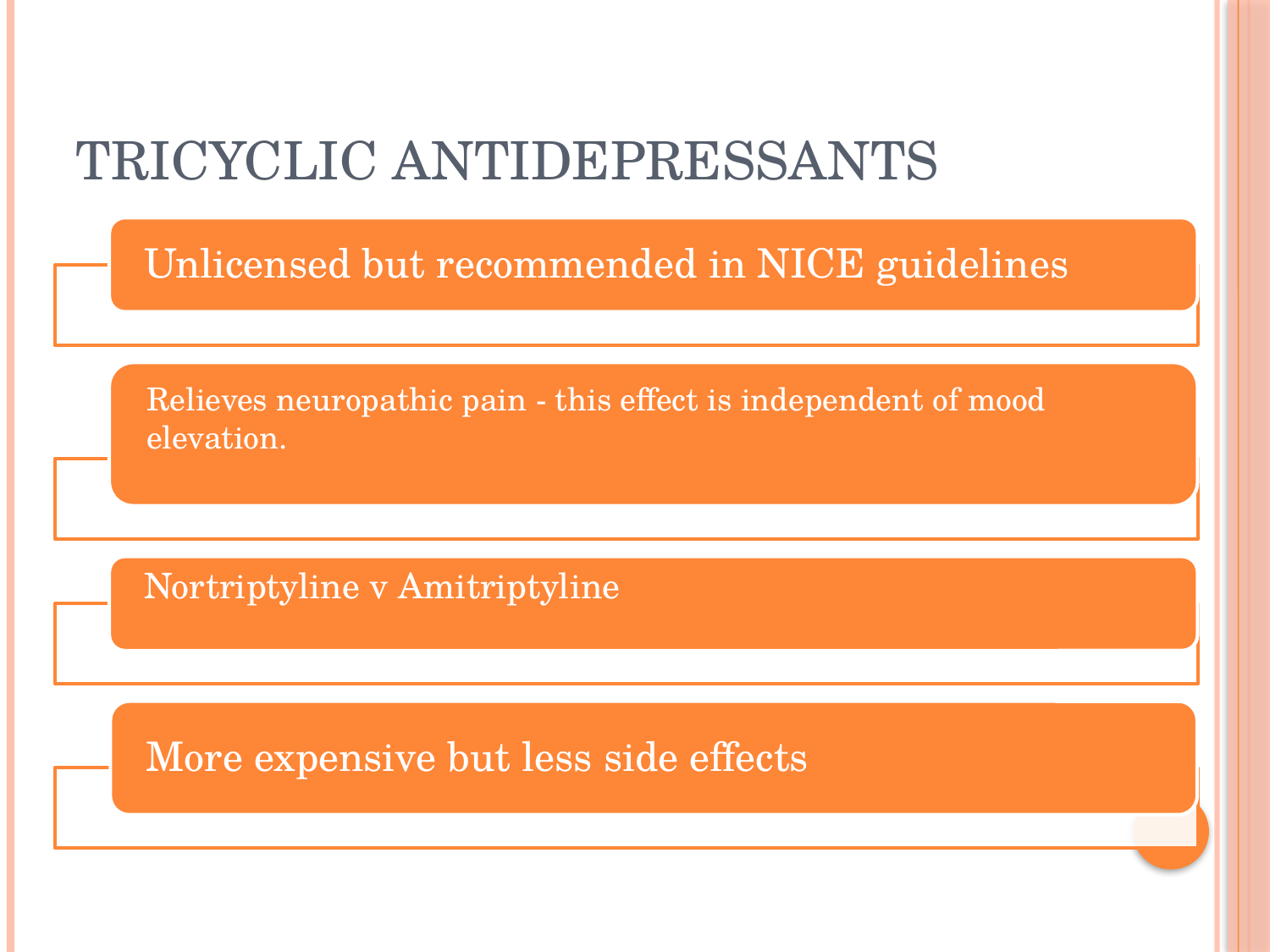

# Tricyclic antidepressants
Unlicensed but recommended in NICE guidelines
Relieves neuropathic pain - this effect is independent of mood elevation.

Nortriptyline v Amitriptyline

More expensive but less side effects